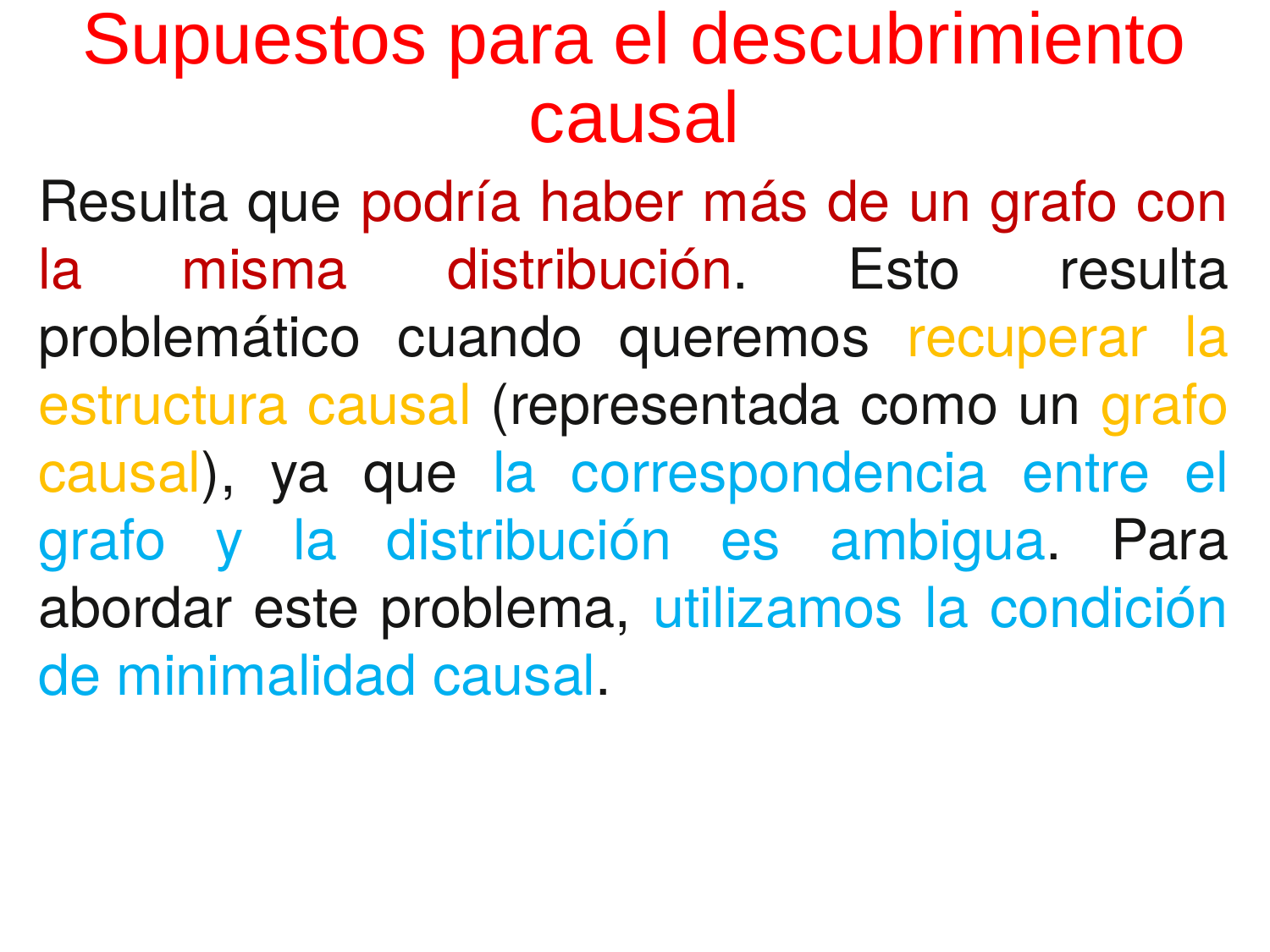

# Supuestos para el descubrimiento causal
Resulta que podría haber más de un grafo con la misma distribución. Esto resulta problemático cuando queremos recuperar la estructura causal (representada como un grafo causal), ya que la correspondencia entre el grafo y la distribución es ambigua. Para abordar este problema, utilizamos la condición de minimalidad causal.